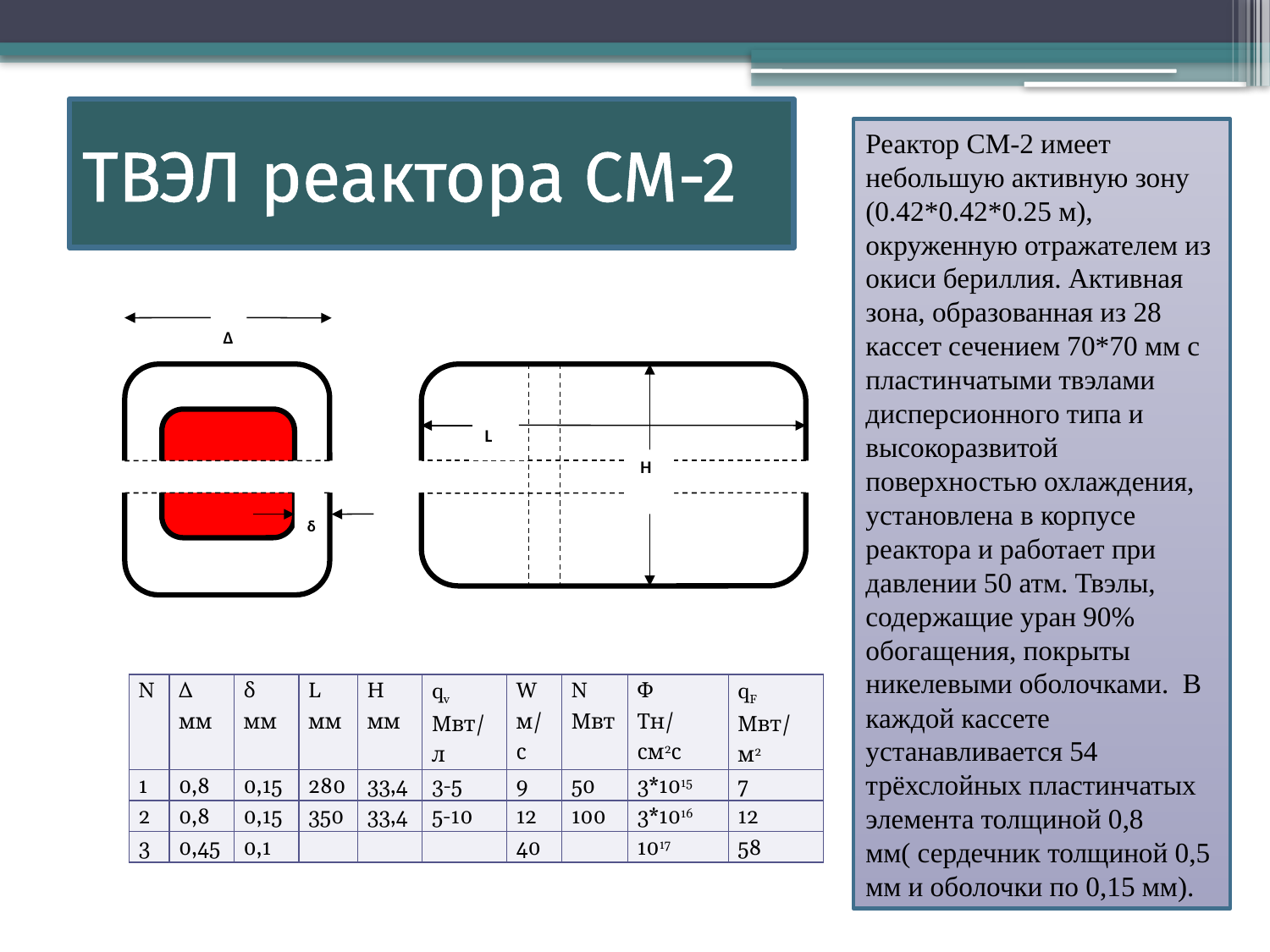

# ТВЭЛ реактора СМ-2
Реактор СМ-2 имеет небольшую активную зону (0.42*0.42*0.25 м), окруженную отражателем из окиси бериллия. Активная зона, образованная из 28 кассет сечением 70*70 мм с пластинчатыми твэлами дисперсионного типа и высокоразвитой поверхностью охлаждения, установлена в корпусе реактора и работает при давлении 50 атм. Твэлы, содержащие уран 90% обогащения, покрыты никелевыми оболочками.  В каждой кассете устанавливается 54 трёхслойных пластинчатых элемента толщиной 0,8 мм( сердечник толщиной 0,5 мм и оболочки по 0,15 мм).

Δ

L
 H

δ
| N | Δ мм | δ мм | L мм | H мм | qv Мвт/л | W м/с | N Мвт | Ф Тн/см2с | qF Мвт/м2 |
| --- | --- | --- | --- | --- | --- | --- | --- | --- | --- |
| 1 | 0,8 | 0,15 | 280 | 33,4 | 3-5 | 9 | 50 | 3\*1015 | 7 |
| 2 | 0,8 | 0,15 | 350 | 33,4 | 5-10 | 12 | 100 | 3\*1016 | 12 |
| 3 | 0,45 | 0,1 |  |  |  | 40 |  | 1017 | 58 |